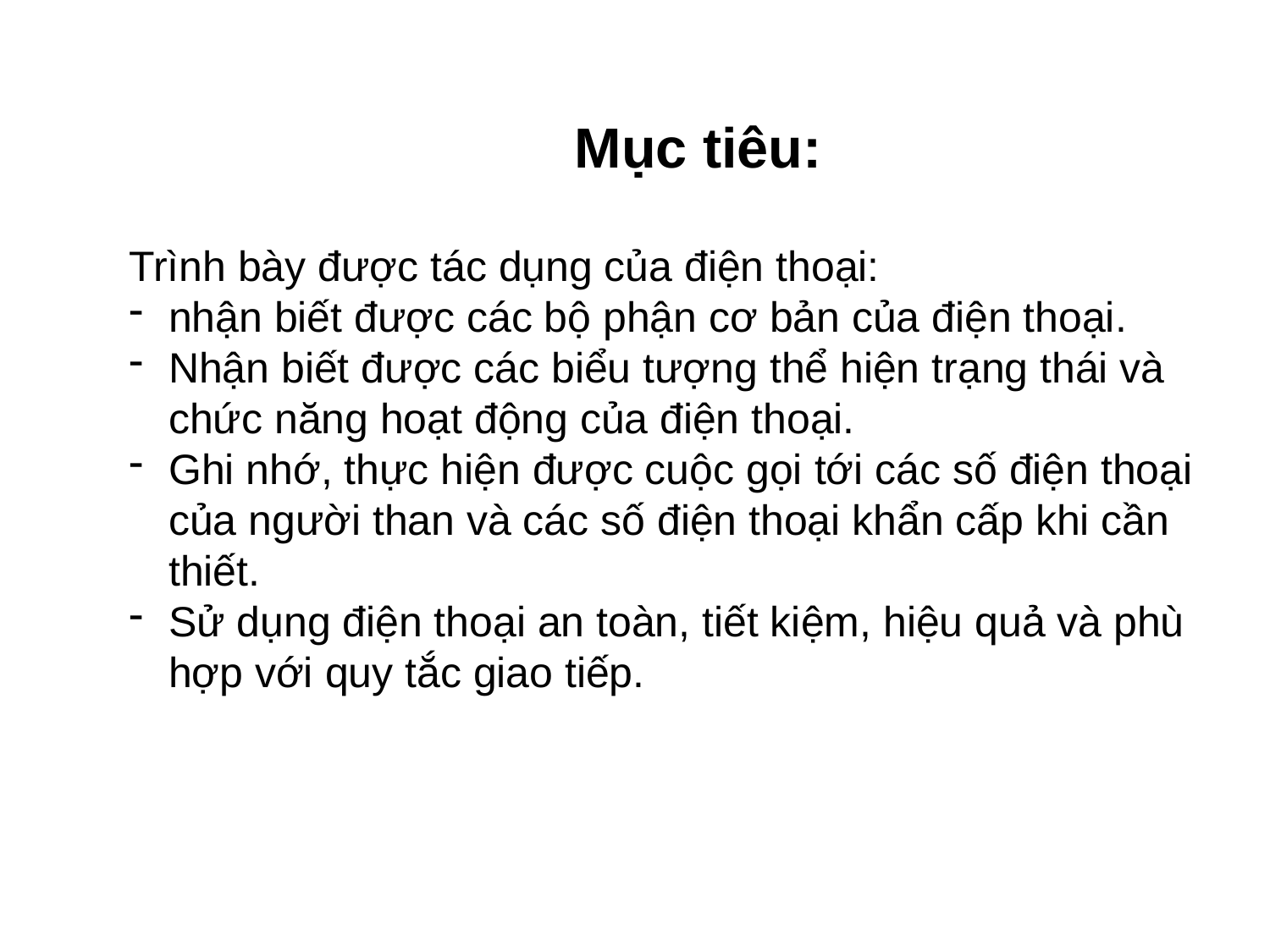

Mục tiêu:
Trình bày được tác dụng của điện thoại:
nhận biết được các bộ phận cơ bản của điện thoại.
Nhận biết được các biểu tượng thể hiện trạng thái và chức năng hoạt động của điện thoại.
Ghi nhớ, thực hiện được cuộc gọi tới các số điện thoại của người than và các số điện thoại khẩn cấp khi cần thiết.
Sử dụng điện thoại an toàn, tiết kiệm, hiệu quả và phù hợp với quy tắc giao tiếp.